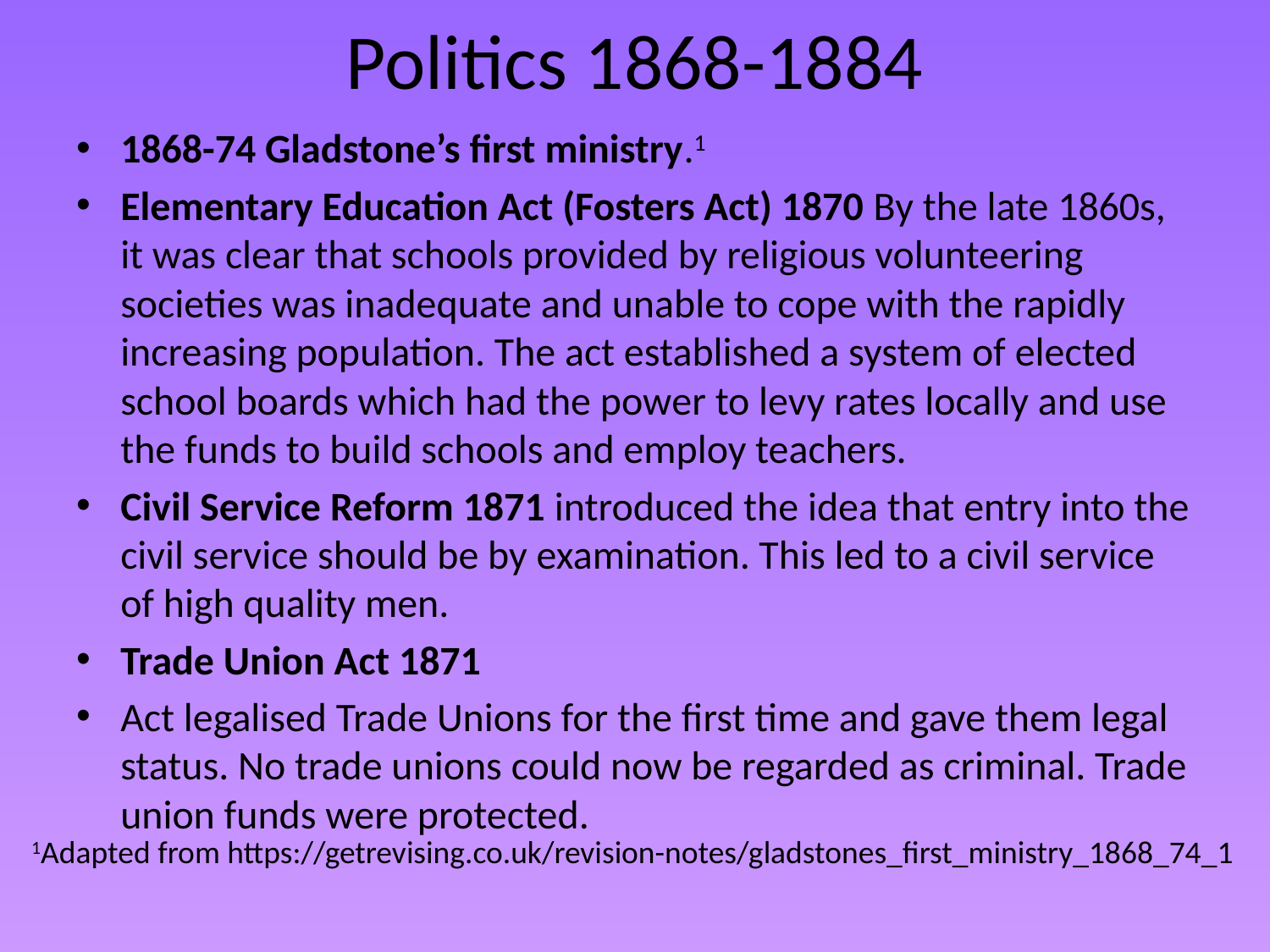

# Politics 1868-1884
1868-74 Gladstone’s first ministry.1
Elementary Education Act (Fosters Act) 1870 By the late 1860s, it was clear that schools provided by religious volunteering societies was inadequate and unable to cope with the rapidly increasing population. The act established a system of elected school boards which had the power to levy rates locally and use the funds to build schools and employ teachers.
Civil Service Reform 1871 introduced the idea that entry into the civil service should be by examination. This led to a civil service of high quality men.
Trade Union Act 1871
Act legalised Trade Unions for the first time and gave them legal status. No trade unions could now be regarded as criminal. Trade union funds were protected.

1Adapted from https://getrevising.co.uk/revision-notes/gladstones_first_ministry_1868_74_1